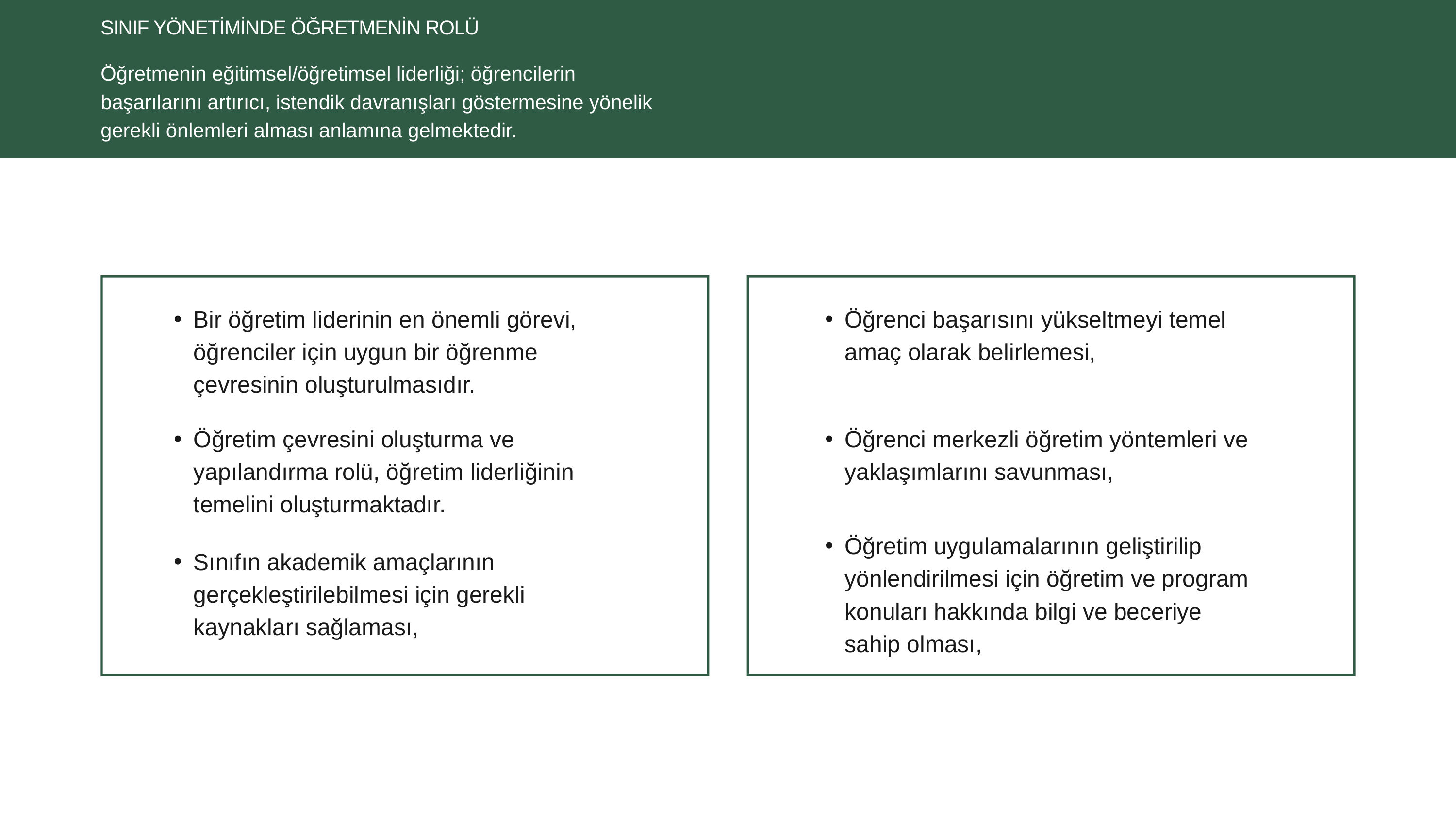

SINIF YÖNETİMİNDE ÖĞRETMENİN ROLÜ
Öğretmenin eğitimsel/öğretimsel liderliği; öğrencilerin başarılarını artırıcı, istendik davranışları göstermesine yönelik gerekli önlemleri alması anlamına gelmektedir.

Bir öğretim liderinin en önemli görevi, öğrenciler için uygun bir öğrenme çevresinin oluşturulmasıdır.
Öğrenci başarısını yükseltmeyi temel amaç olarak belirlemesi,
Öğretim çevresini oluşturma ve yapılandırma rolü, öğretim liderliğinin temelini oluşturmaktadır.

Öğrenci merkezli öğretim yöntemleri ve yaklaşımlarını savunması,

Öğretim uygulamalarının geliştirilip yönlendirilmesi için öğretim ve program konuları hakkında bilgi ve beceriye sahip olması,

Sınıfın akademik amaçlarının gerçekleştirilebilmesi için gerekli kaynakları sağlaması,